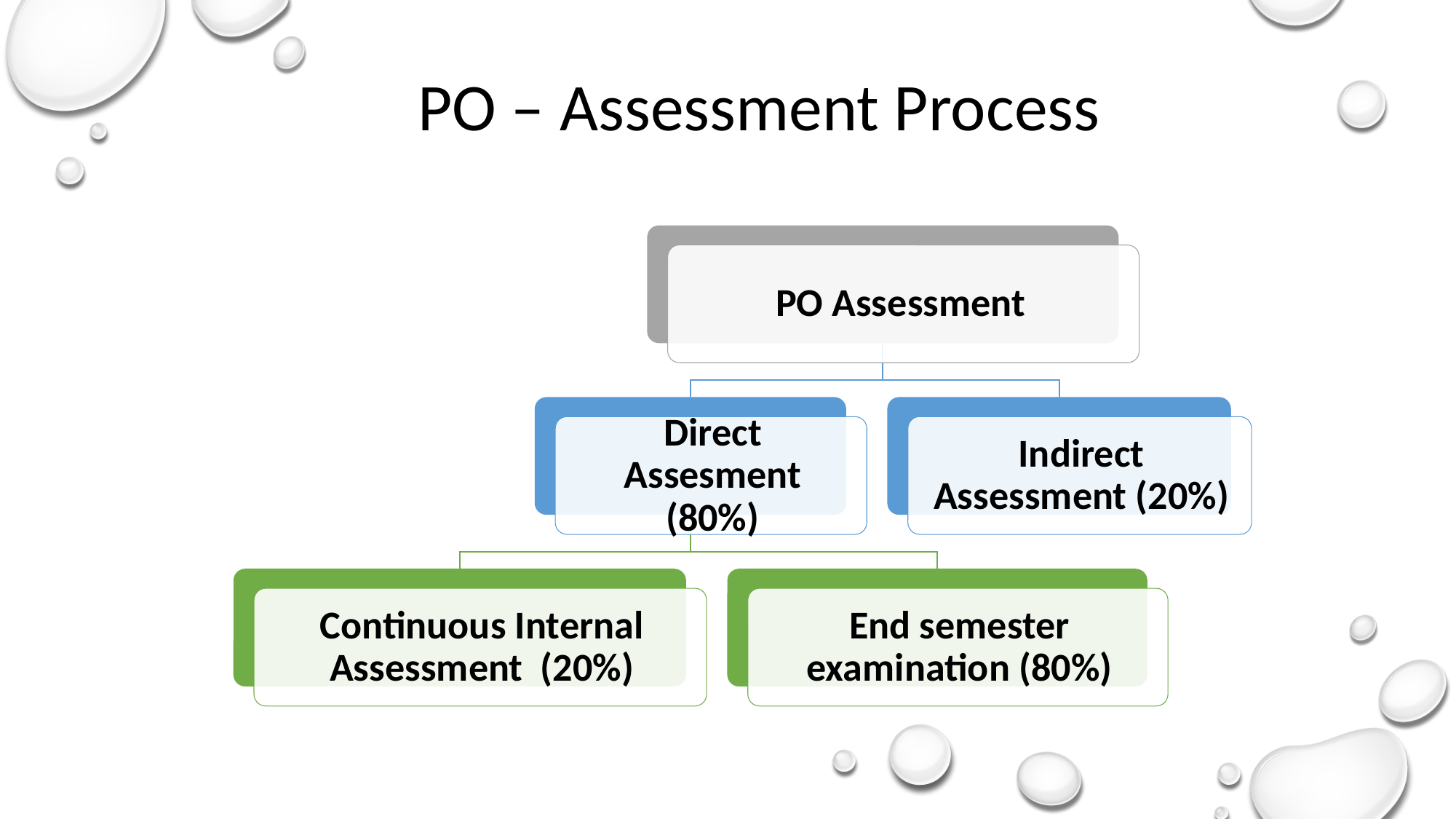

# PO – Assessment Process
PO Assessment
Direct Assesment (80%)
Continuous Internal Assessment  (20%)
End semester examination (80%)
Indirect Assessment (20%)